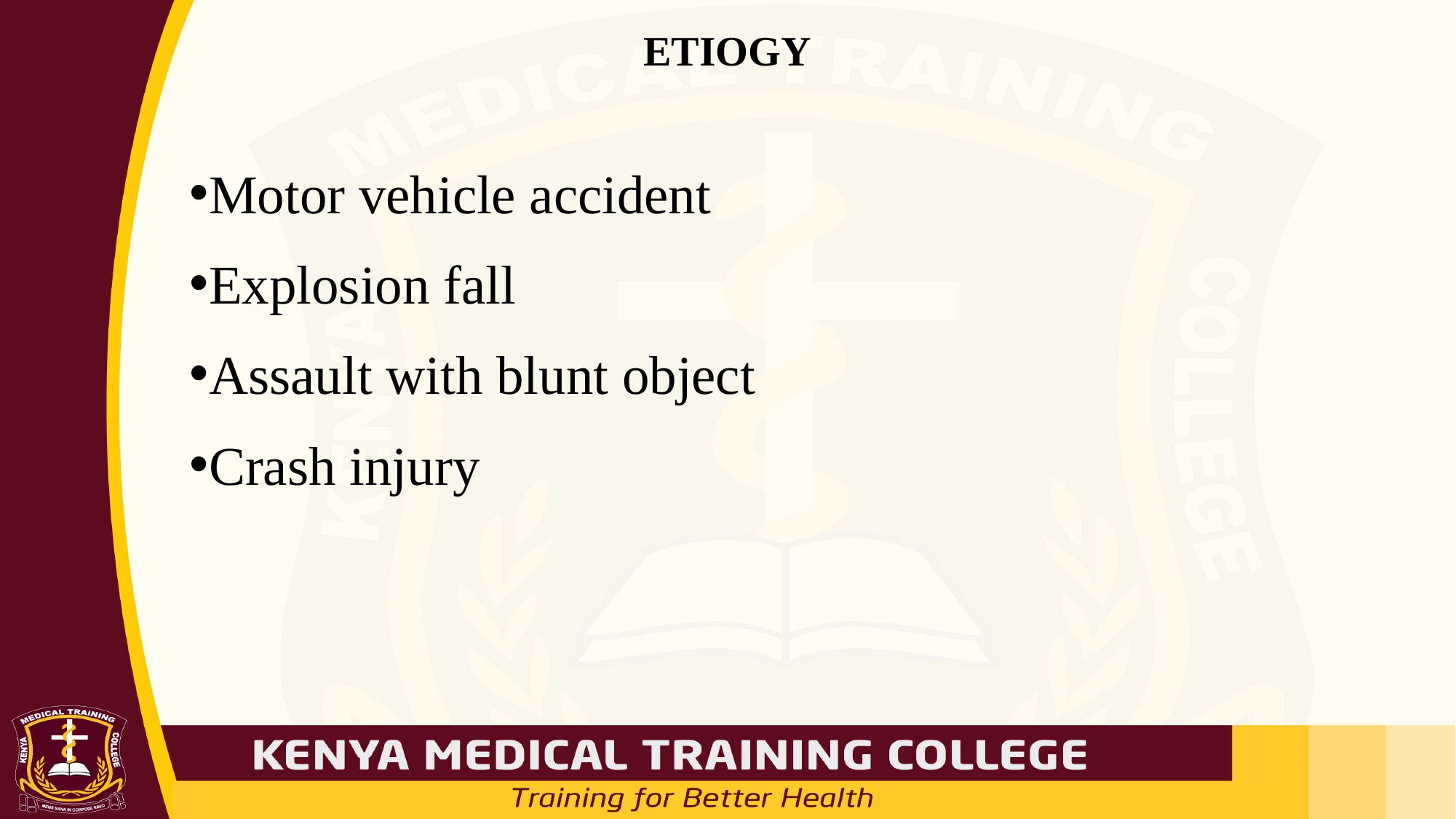

# ETIOGY
Motor vehicle accident
Explosion fall
Assault with blunt object
Crash injury